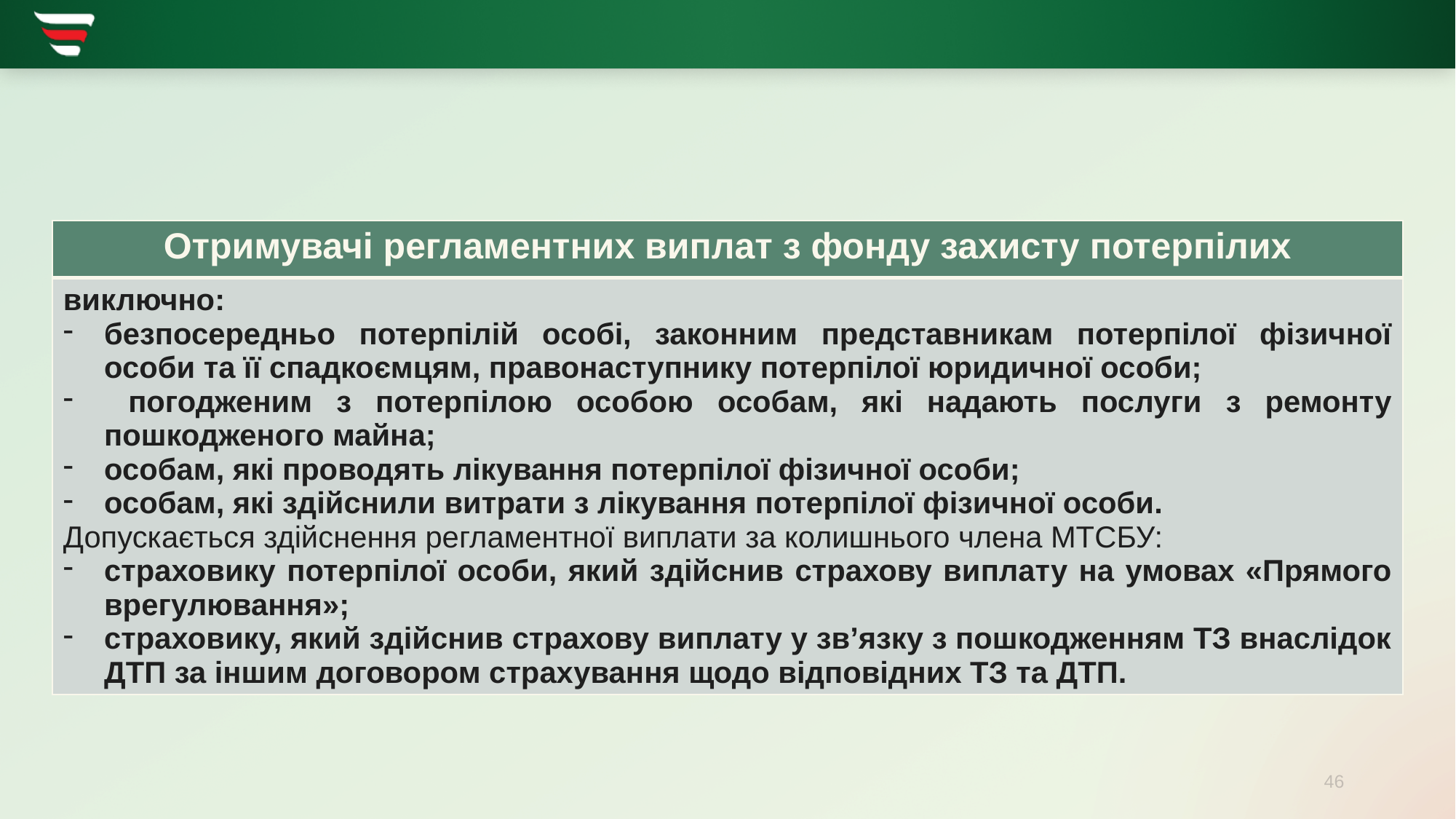

# РОЗДІЛ IV. МОТОРНЕ (ТРАНСПОРТНЕ) СТРАХОВЕ БЮРО УКРАЇНИ (ст. ст. 40 -51) Регламентні виплати МТСБУ
| Отримувачі регламентних виплат з фонду захисту потерпілих |
| --- |
| виключно: безпосередньо потерпілій особі, законним представникам потерпілої фізичної особи та її спадкоємцям, правонаступнику потерпілої юридичної особи; погодженим з потерпілою особою особам, які надають послуги з ремонту пошкодженого майна; особам, які проводять лікування потерпілої фізичної особи; особам, які здійснили витрати з лікування потерпілої фізичної особи. Допускається здійснення регламентної виплати за колишнього члена МТСБУ: страховику потерпілої особи, який здійснив страхову виплату на умовах «Прямого врегулювання»; страховику, який здійснив страхову виплату у зв’язку з пошкодженням ТЗ внаслідок ДТП за іншим договором страхування щодо відповідних ТЗ та ДТП. |
46